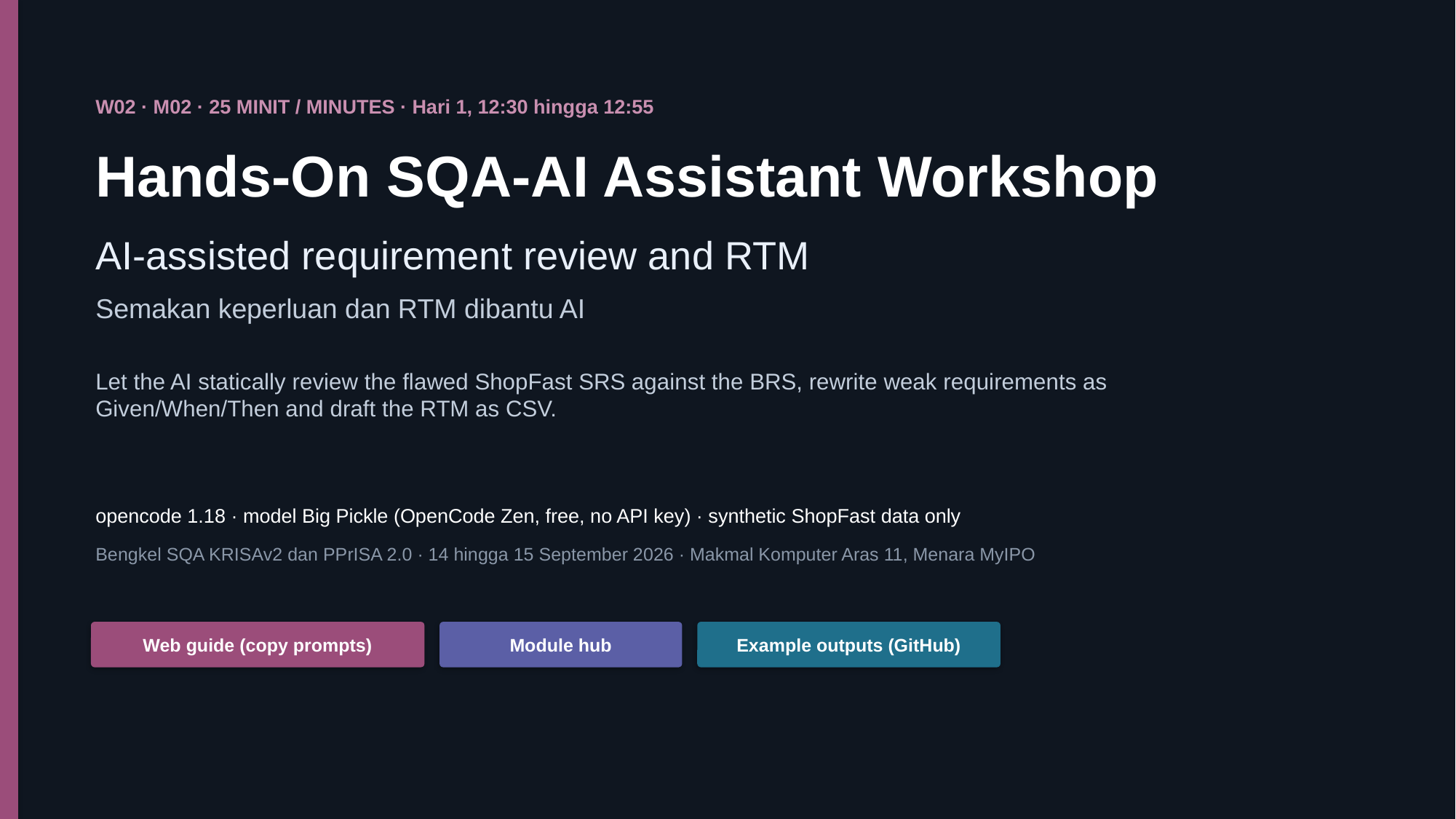

W02 · M02 · 25 MINIT / MINUTES · Hari 1, 12:30 hingga 12:55
Hands-On SQA-AI Assistant Workshop
AI-assisted requirement review and RTM
Semakan keperluan dan RTM dibantu AI
Let the AI statically review the flawed ShopFast SRS against the BRS, rewrite weak requirements as Given/When/Then and draft the RTM as CSV.
opencode 1.18 · model Big Pickle (OpenCode Zen, free, no API key) · synthetic ShopFast data only
Bengkel SQA KRISAv2 dan PPrISA 2.0 · 14 hingga 15 September 2026 · Makmal Komputer Aras 11, Menara MyIPO
Web guide (copy prompts)
Module hub
Example outputs (GitHub)